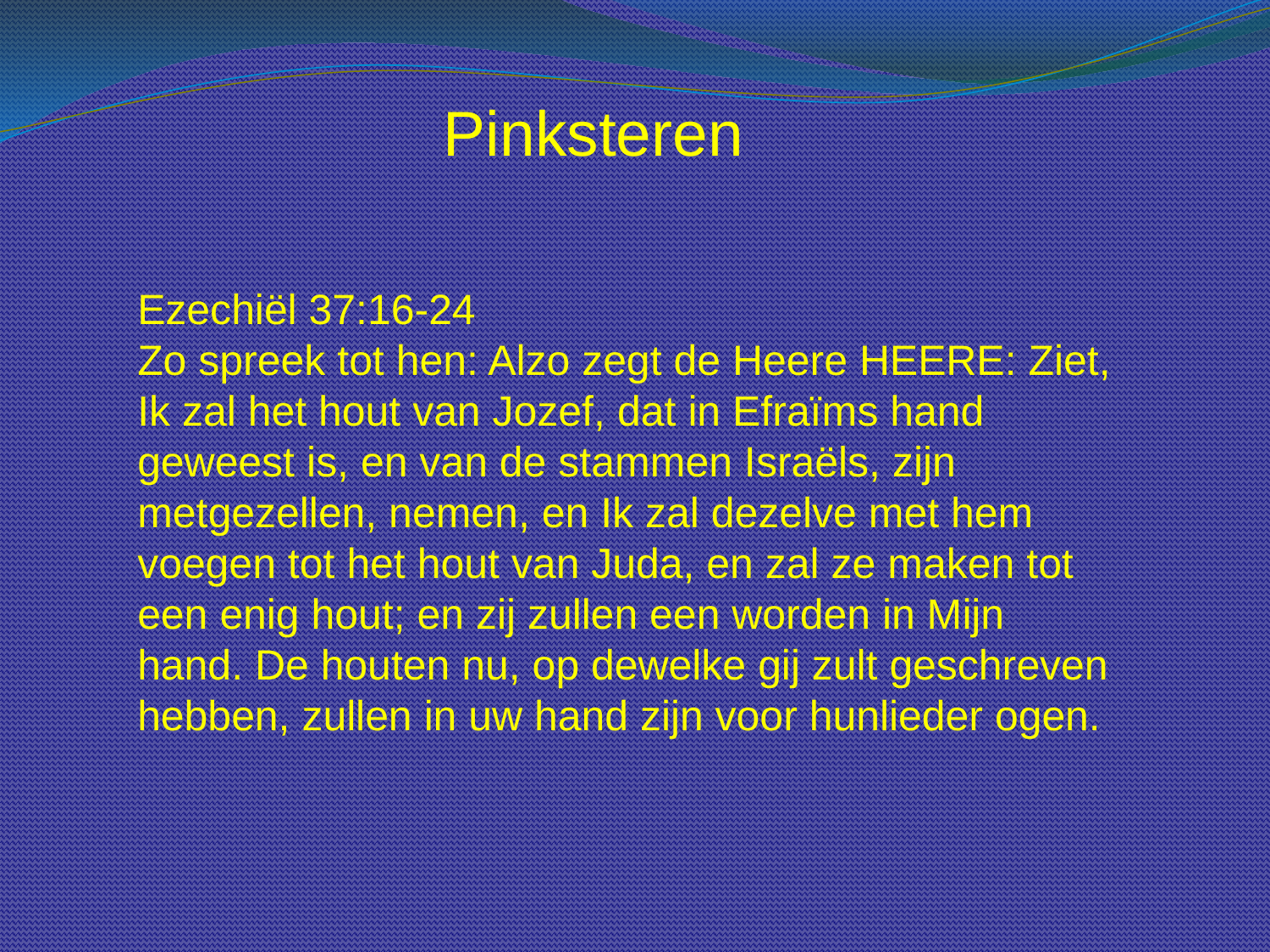

Pinksteren
Ezechiël 37:16-24
Zo spreek tot hen: Alzo zegt de Heere HEERE: Ziet, Ik zal het hout van Jozef, dat in Efraïms hand geweest is, en van de stammen Israëls, zijn metgezellen, nemen, en Ik zal dezelve met hem voegen tot het hout van Juda, en zal ze maken tot een enig hout; en zij zullen een worden in Mijn hand. De houten nu, op dewelke gij zult geschreven hebben, zullen in uw hand zijn voor hunlieder ogen.